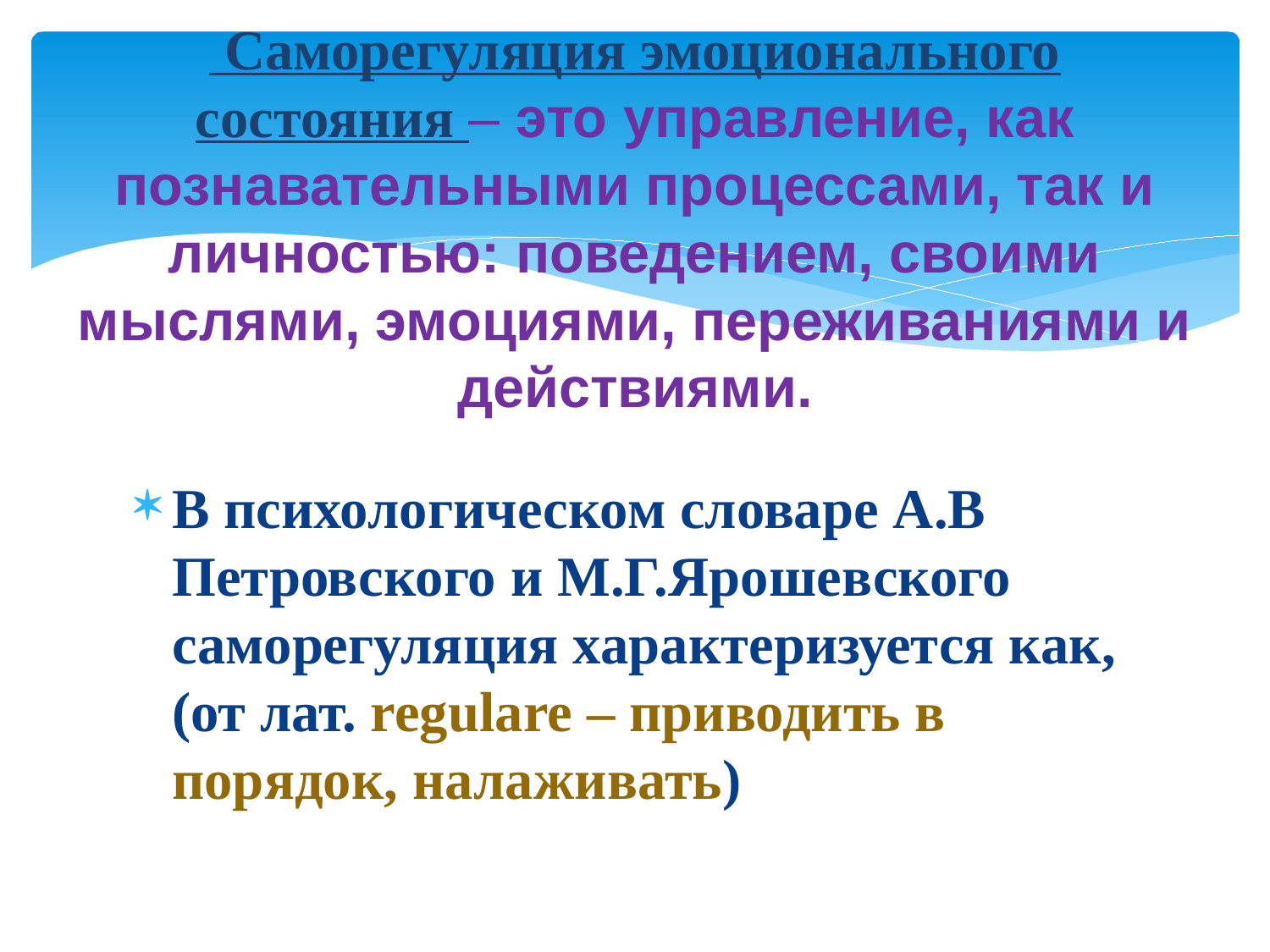

# Саморегуляция эмоционального состояния – это управление, как познавательными процессами, так и личностью: поведением, своими мыслями, эмоциями, переживаниями и действиями.
В психологическом словаре А.В Петровского и М.Г.Ярошевского саморегуляция характеризуется как, (от лат. regulare – приводить в порядок, налаживать)